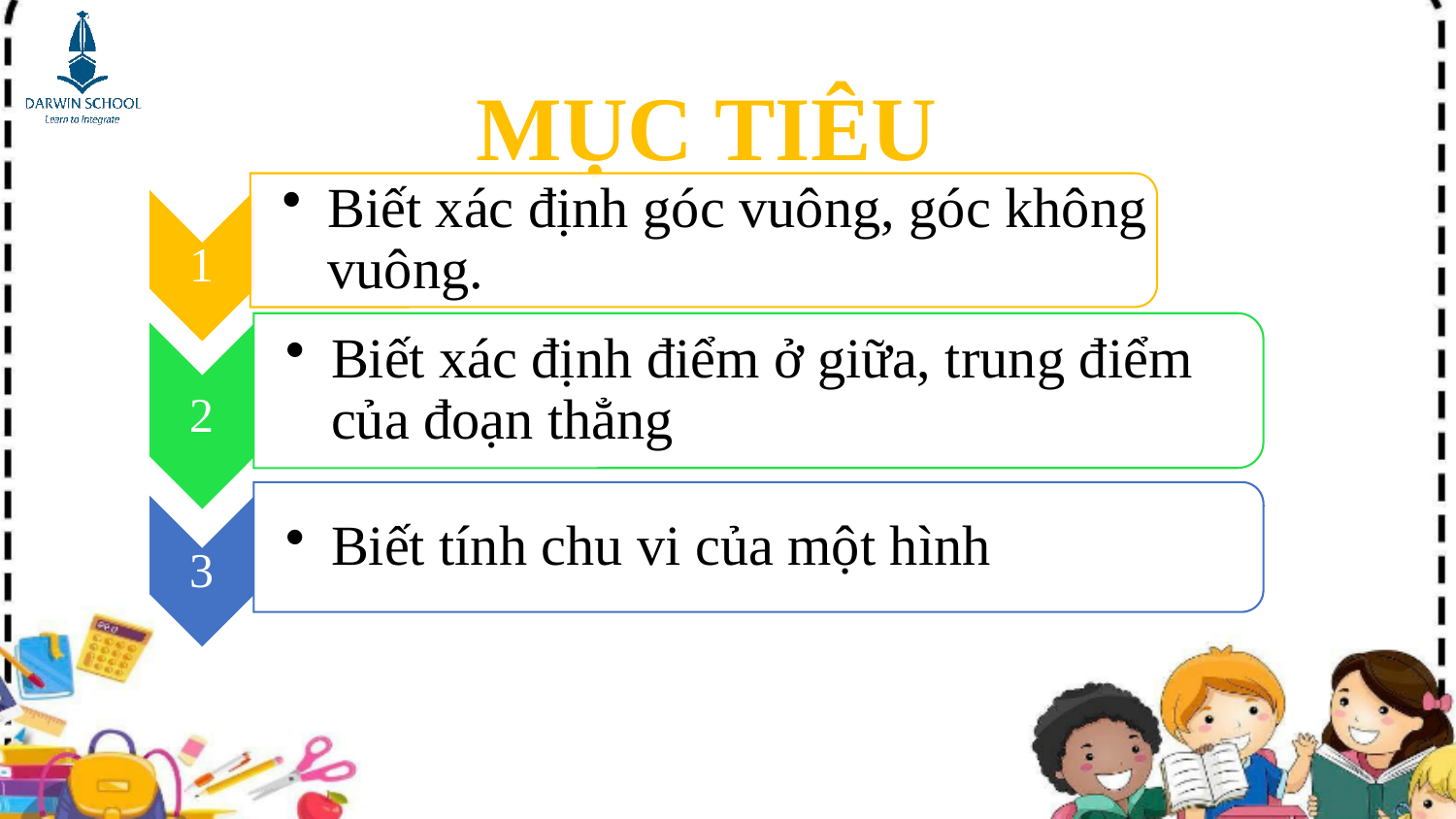

Mục tiêu
1
Biết xác định góc vuông, góc không vuông.
2
Biết xác định điểm ở giữa, trung điểm của đoạn thẳng
3
Biết tính chu vi của một hình